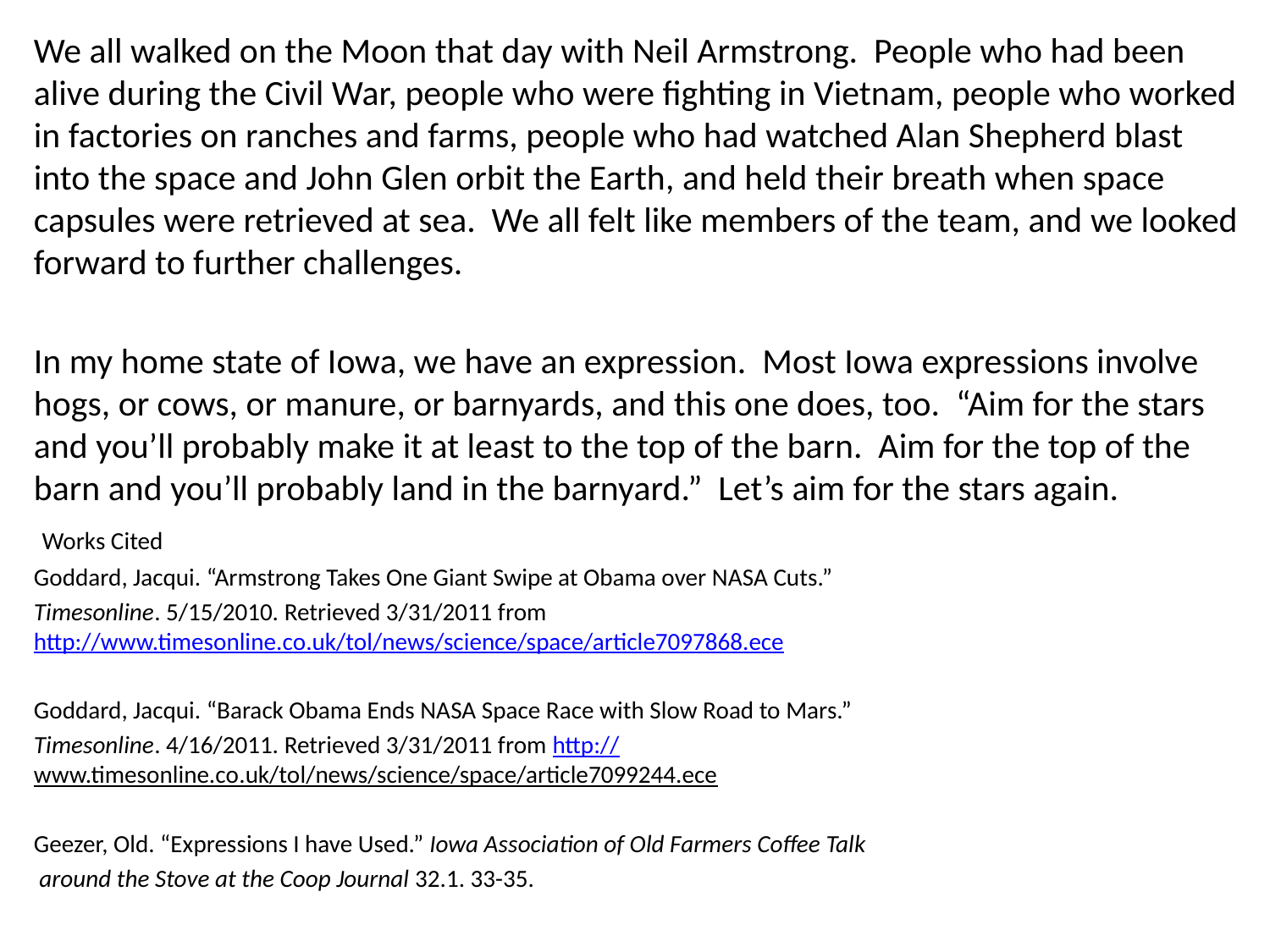

We all walked on the Moon that day with Neil Armstrong.  People who had been alive during the Civil War, people who were fighting in Vietnam, people who worked in factories on ranches and farms, people who had watched Alan Shepherd blast into the space and John Glen orbit the Earth, and held their breath when space capsules were retrieved at sea.  We all felt like members of the team, and we looked forward to further challenges.

In my home state of Iowa, we have an expression.  Most Iowa expressions involve hogs, or cows, or manure, or barnyards, and this one does, too.  “Aim for the stars and you’ll probably make it at least to the top of the barn.  Aim for the top of the barn and you’ll probably land in the barnyard.”  Let’s aim for the stars again.
 Works Cited
Goddard, Jacqui. “Armstrong Takes One Giant Swipe at Obama over NASA Cuts.”
Timesonline. 5/15/2010. Retrieved 3/31/2011 from http://www.timesonline.co.uk/tol/news/science/space/article7097868.ece

Goddard, Jacqui. “Barack Obama Ends NASA Space Race with Slow Road to Mars.”
Timesonline. 4/16/2011. Retrieved 3/31/2011 from http://www.timesonline.co.uk/tol/news/science/space/article7099244.ece

Geezer, Old. “Expressions I have Used.” Iowa Association of Old Farmers Coffee Talk
 around the Stove at the Coop Journal 32.1. 33-35.

#